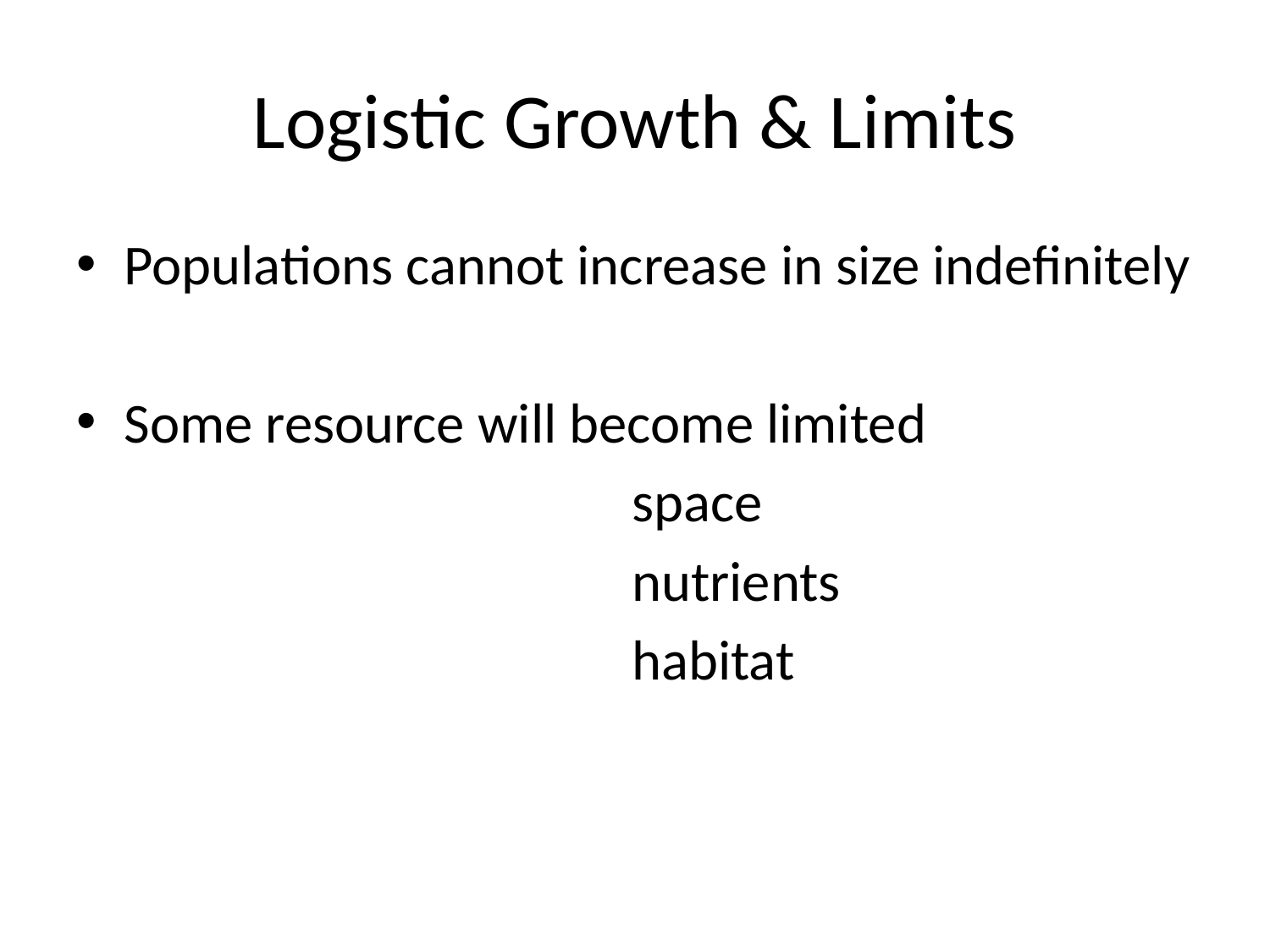

# Logistic Growth & Limits
Populations cannot increase in size indefinitely

Some resource will become limited
					space
					nutrients
					habitat